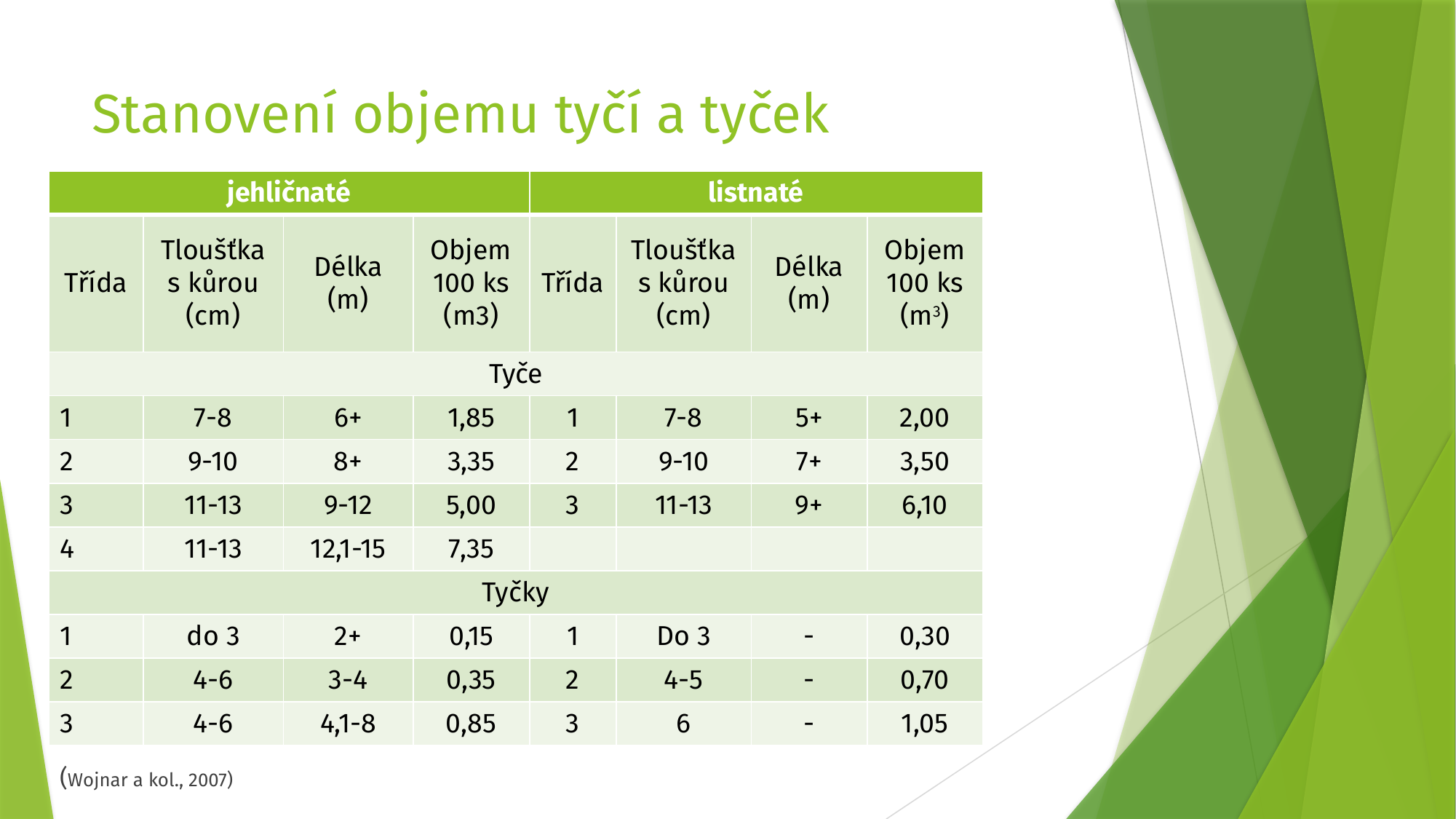

# Stanovení objemu tyčí a tyček
| jehličnaté |  |  |  | listnaté |  |  |  |
| --- | --- | --- | --- | --- | --- | --- | --- |
| Třída | Tloušťka s kůrou (cm) | Délka (m) | Objem 100 ks (m3) | Třída | Tloušťka s kůrou (cm) | Délka (m) | Objem 100 ks (m3) |
| Tyče |  |  |  |  |  |  |  |
| 1 | 7-8 | 6+ | 1,85 | 1 | 7-8 | 5+ | 2,00 |
| 2 | 9-10 | 8+ | 3,35 | 2 | 9-10 | 7+ | 3,50 |
| 3 | 11-13 | 9-12 | 5,00 | 3 | 11-13 | 9+ | 6,10 |
| 4 | 11-13 | 12,1-15 | 7,35 |  |  |  |  |
| Tyčky |  |  |  |  |  |  |  |
| 1 | do 3 | 2+ | 0,15 | 1 | Do 3 | - | 0,30 |
| 2 | 4-6 | 3-4 | 0,35 | 2 | 4-5 | - | 0,70 |
| 3 | 4-6 | 4,1-8 | 0,85 | 3 | 6 | - | 1,05 |
(Wojnar a kol., 2007)